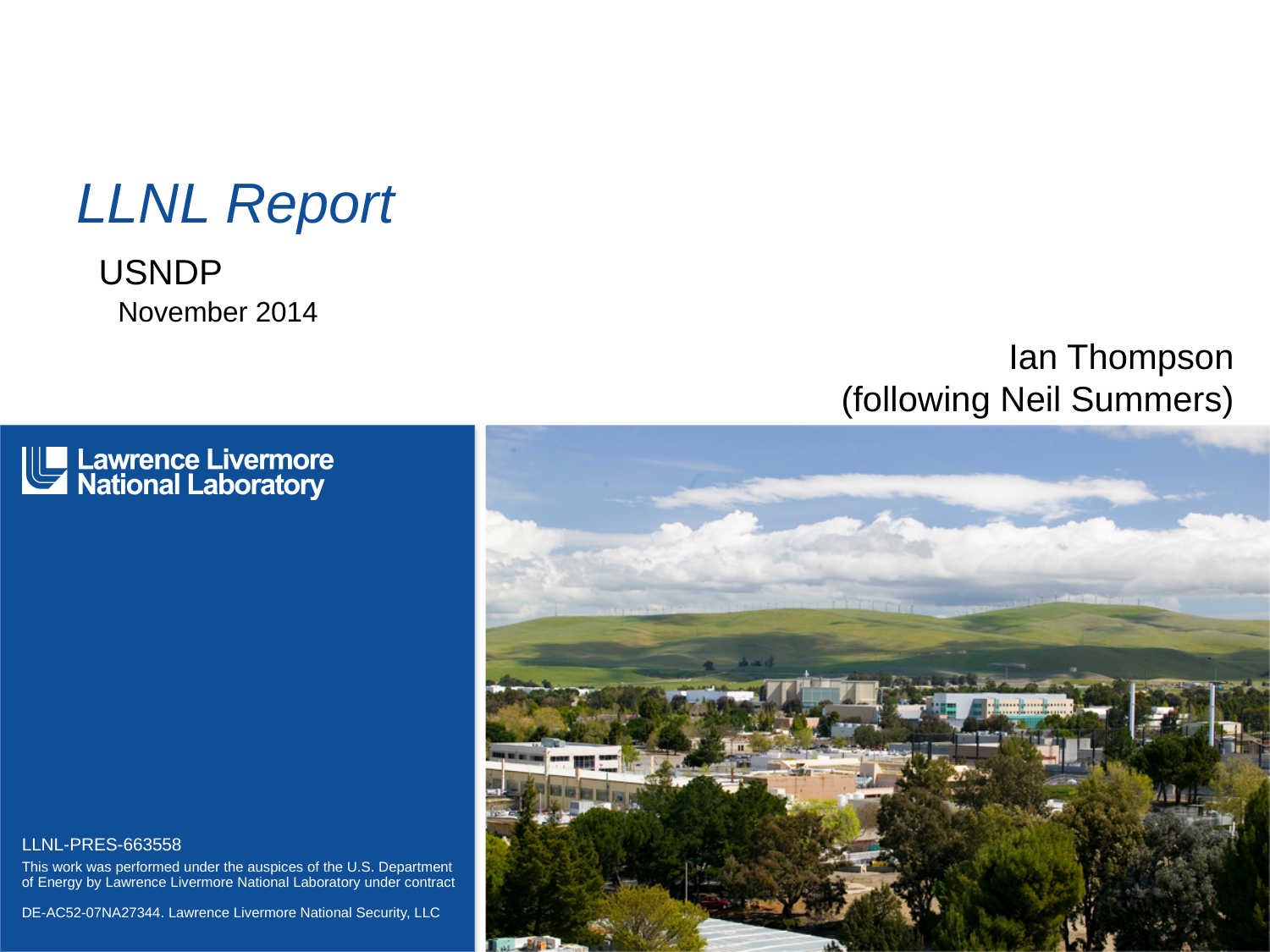

# LLNL Report
USNDP
November 2014
Ian Thompson
(following Neil Summers)